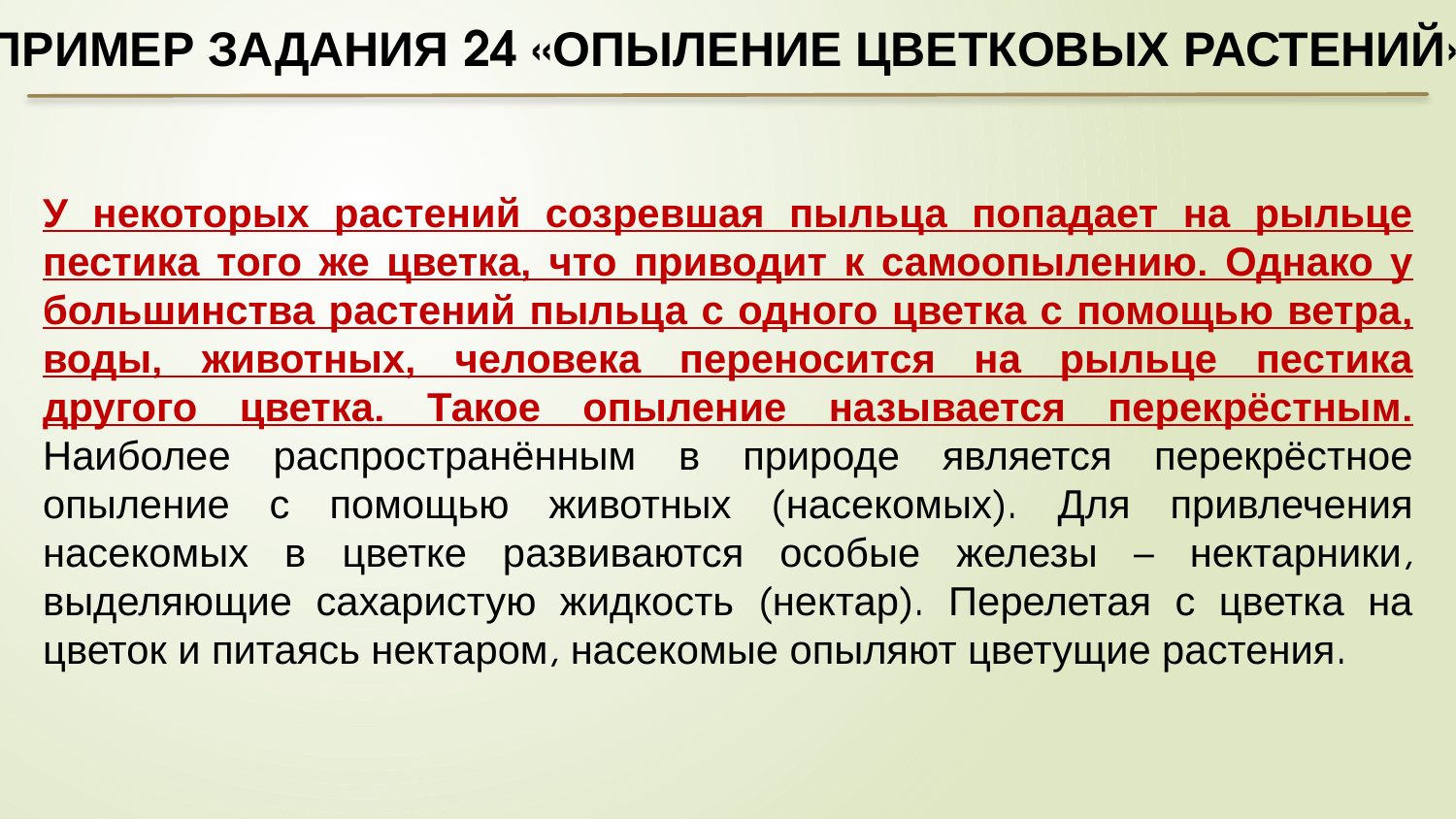

Пример задания 24 «ОПЫЛЕНИЕ ЦВЕТКОВЫХ РАСТЕНИЙ»
У некоторых растений созревшая пыльца попадает на рыльце пестика того же цветка, что приводит к самоопылению. Однако у большинства растений пыльца с одного цветка с помощью ветра, воды, животных, человека переносится на рыльце пестика другого цветка. Такое опыление называется перекрёстным. Наиболее распространённым в природе является перекрёстное опыление с помощью животных (насекомых). Для привлечения насекомых в цветке развиваются особые железы – нектарники, выделяющие сахаристую жидкость (нектар). Перелетая с цветка на цветок и питаясь нектаром, насекомые опыляют цветущие растения.